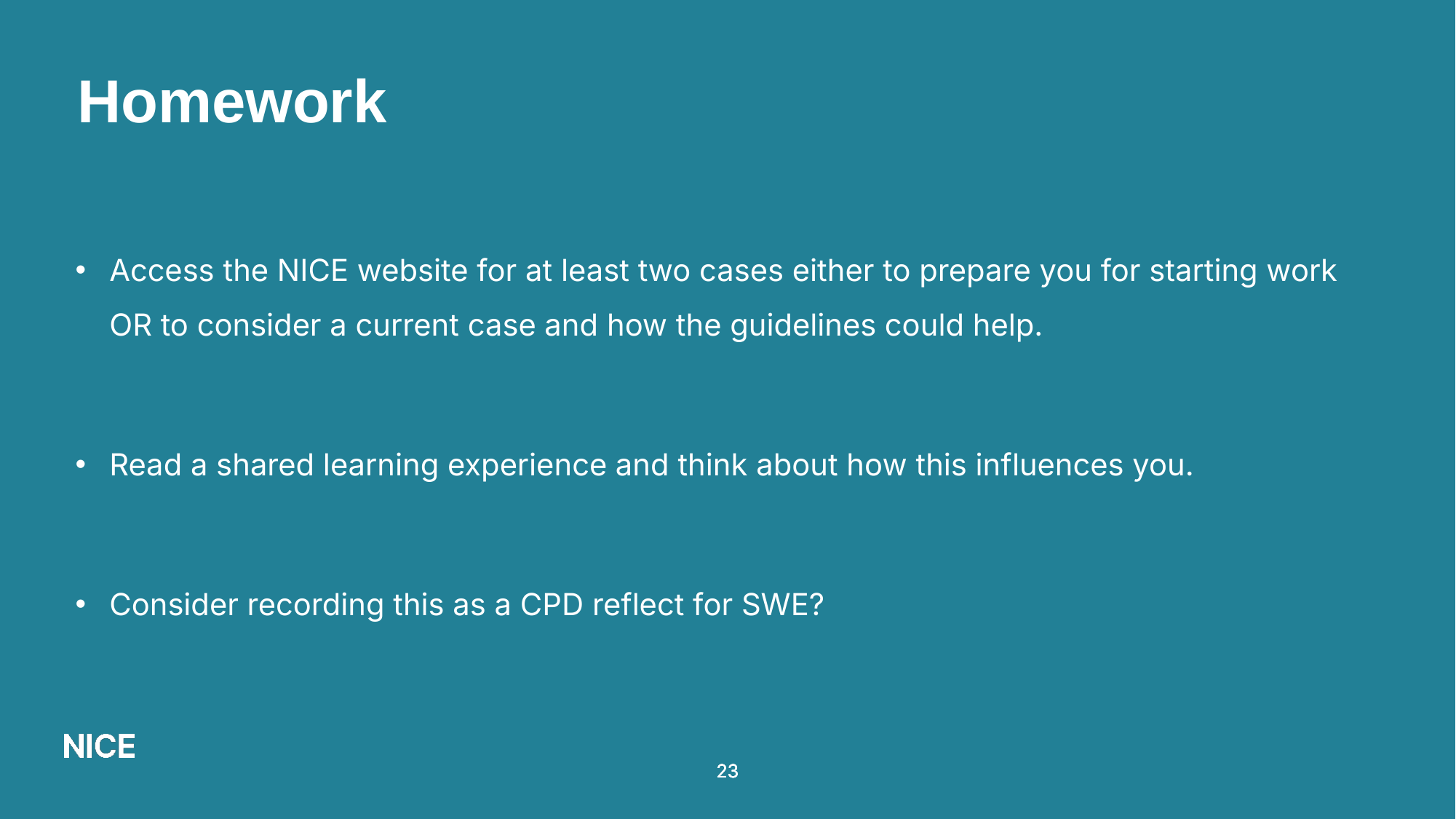

# Homework
Access the NICE website for at least two cases either to prepare you for starting work OR to consider a current case and how the guidelines could help.

Read a shared learning experience and think about how this influences you.

Consider recording this as a CPD reflect for SWE?